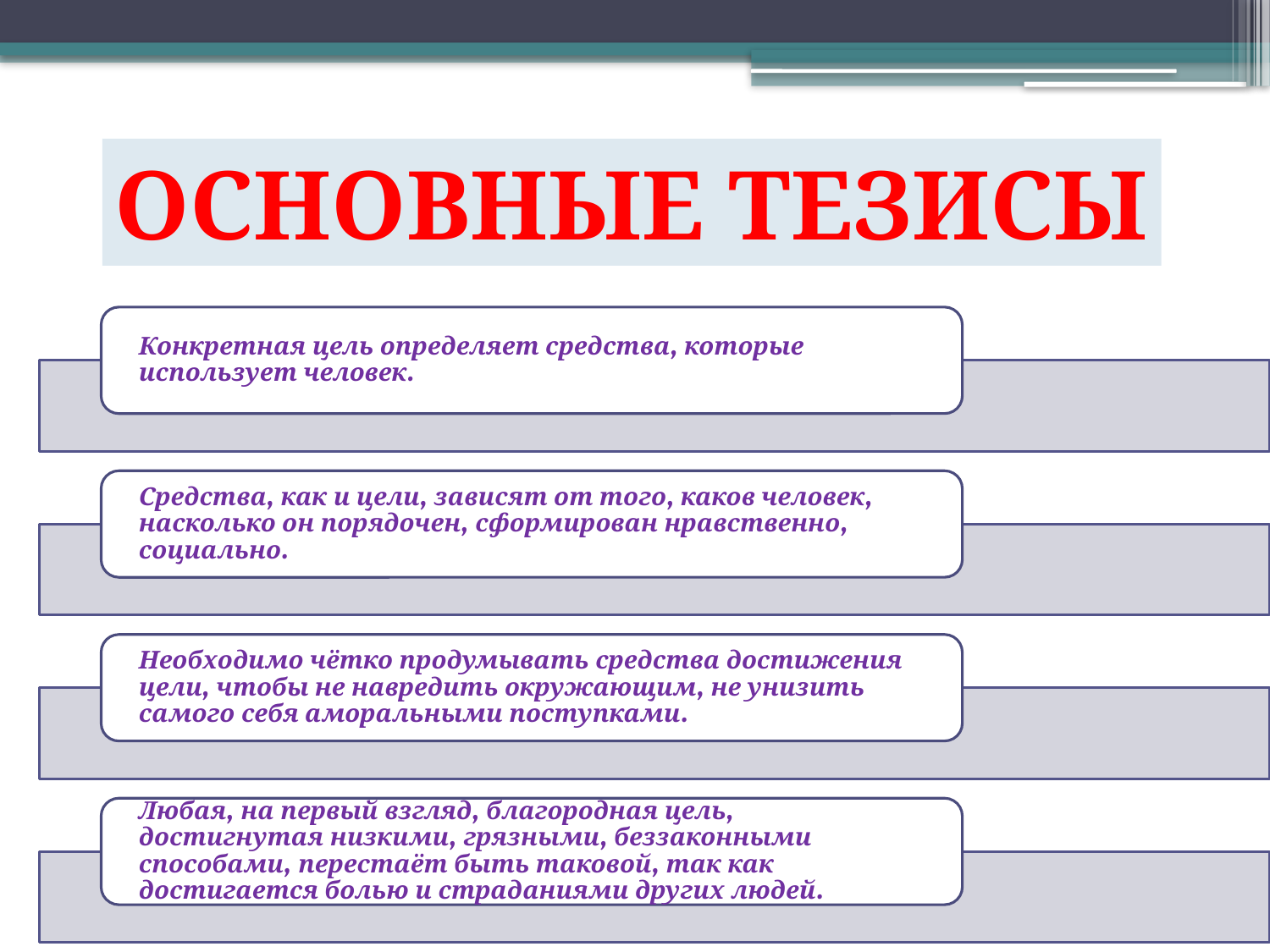

Основные тезисы
Конкретная цель определяет средства, которые использует человек.
Средства, как и цели, зависят от того, каков человек, насколько он порядочен, сформирован нравственно, социально.
Необходимо чётко продумывать средства достижения цели, чтобы не навредить окружающим, не унизить самого себя аморальными поступками.
Любая, на первый взгляд, благородная цель, достигнутая низкими, грязными, беззаконными способами, перестаёт быть таковой, так как достигается болью и страданиями других людей.